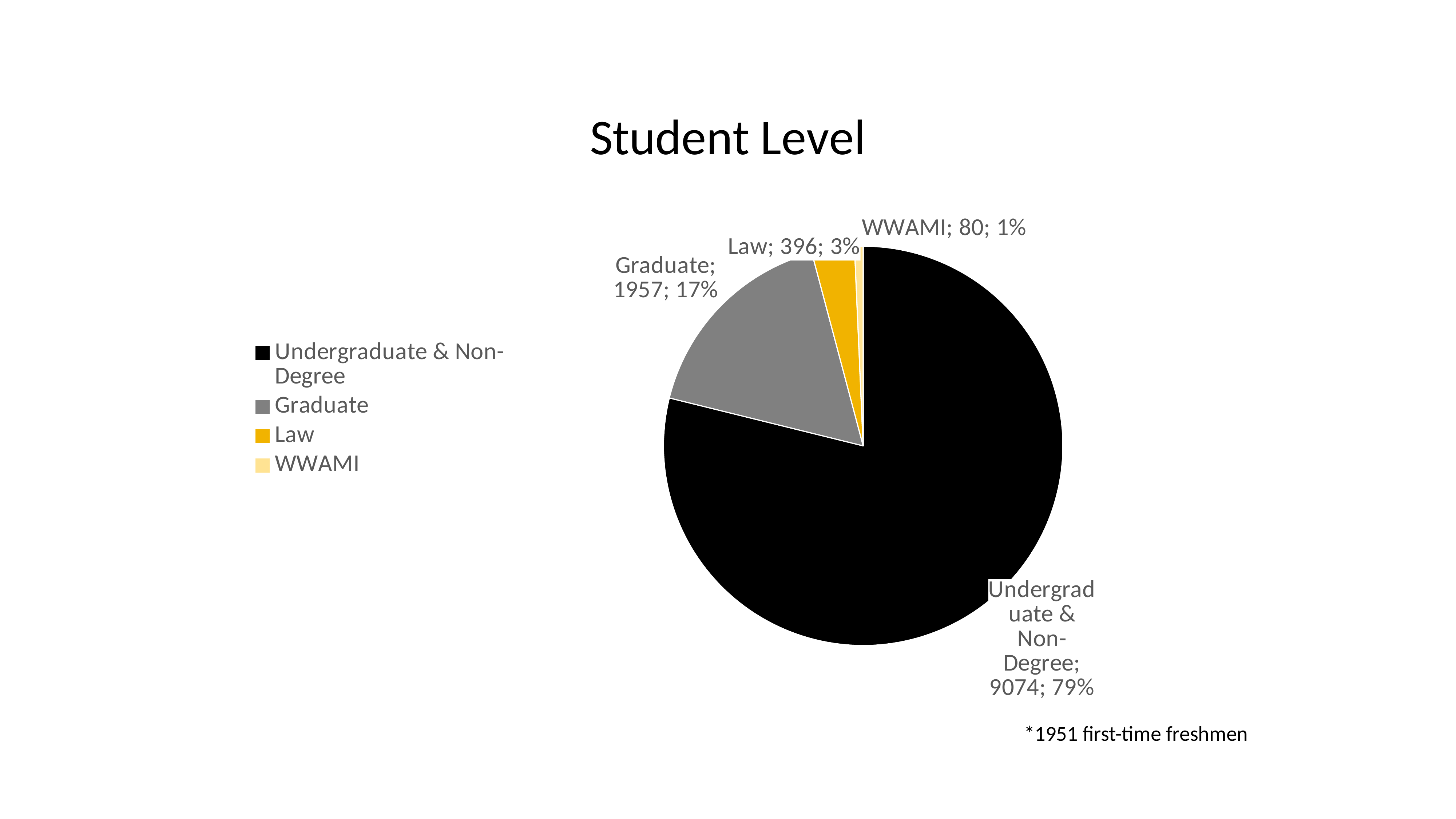

### Chart: Student Level

| Category | Student Level |
|---|---|
| Undergraduate & Non-Degree | 9074.0 |
| Graduate | 1957.0 |
| Law | 396.0 |
| WWAMI | 80.0 |
*1951 first-time freshmen